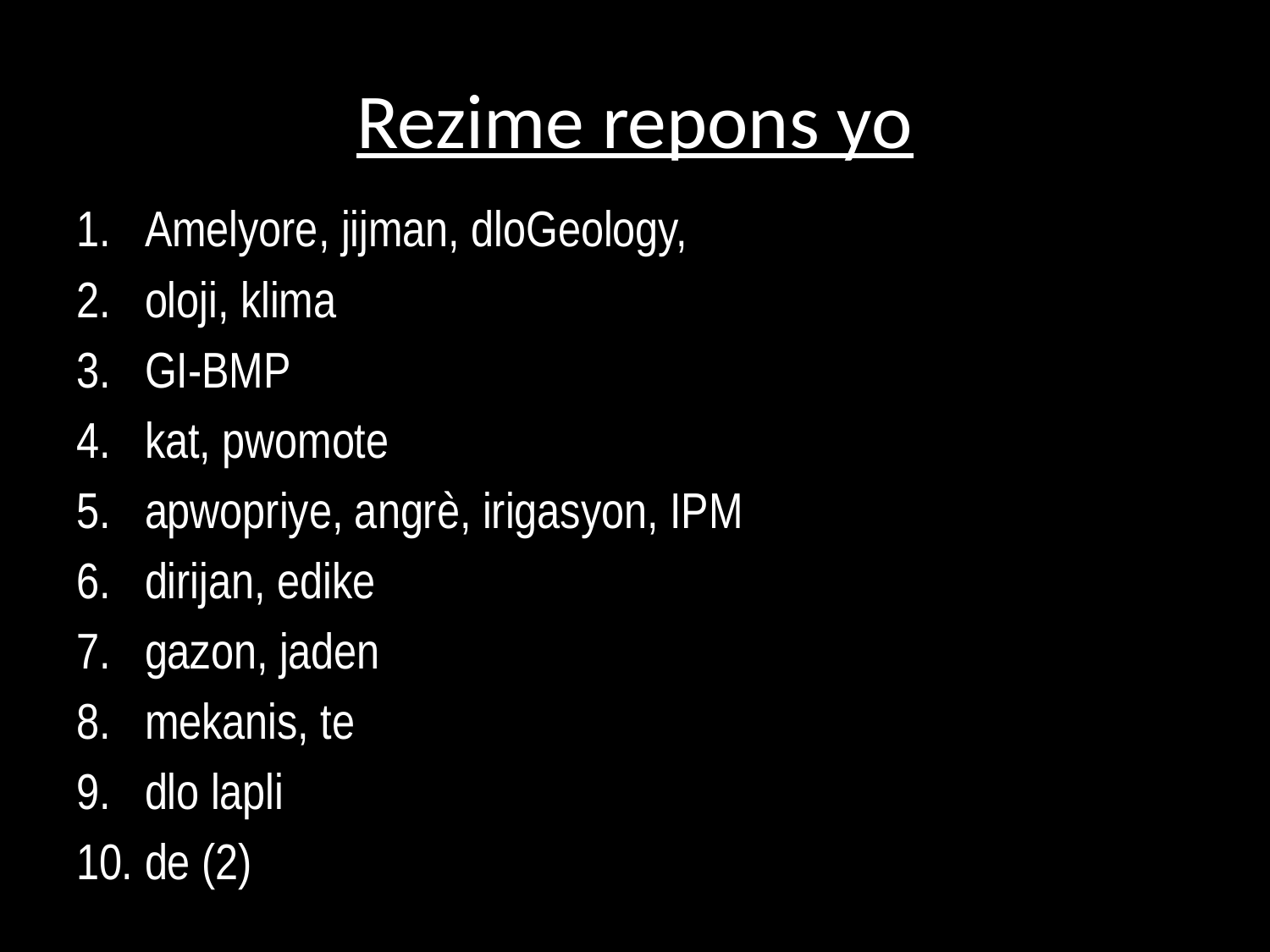

# Rezime repons yo
Amelyore, jijman, dloGeology,
oloji, klima
GI-BMP
kat, pwomote
apwopriye, angrè, irigasyon, IPM
dirijan, edike
gazon, jaden
mekanis, te
dlo lapli
de (2)